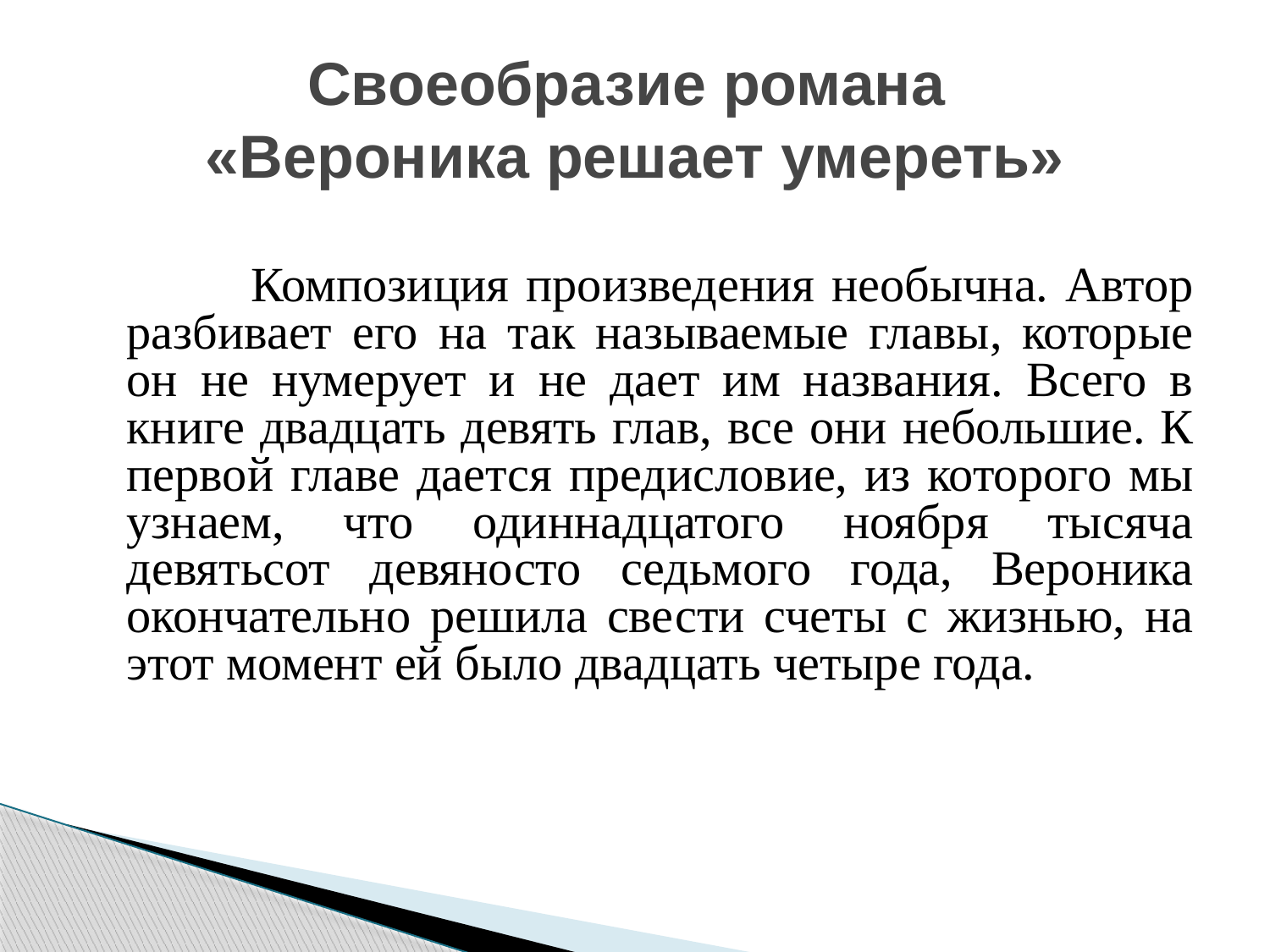

# Своеобразие романа «Вероника решает умереть»
          Композиция произведения необычна. Автор разбивает его на так называемые главы, которые он не нумерует и не дает им названия. Всего в книге двадцать девять глав, все они небольшие. К первой главе дается предисловие, из которого мы узнаем, что одиннадцатого ноября тысяча девятьсот девяносто седьмого года, Вероника окончательно решила свести счеты с жизнью, на этот момент ей было двадцать четыре года.